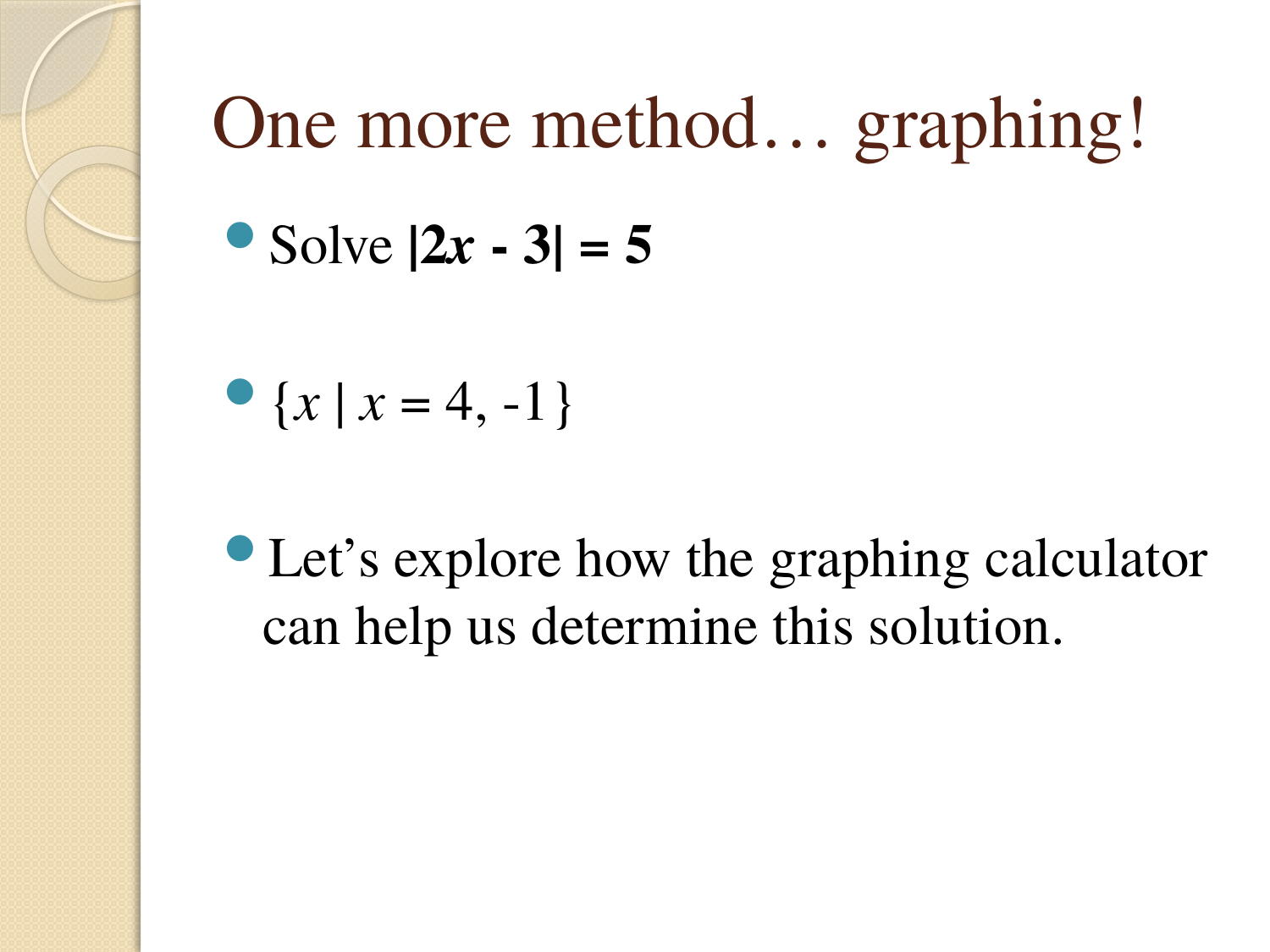

# One more method… graphing!
Solve |2x - 3| = 5

{x | x = 4, -1}

Let’s explore how the graphing calculator can help us determine this solution.